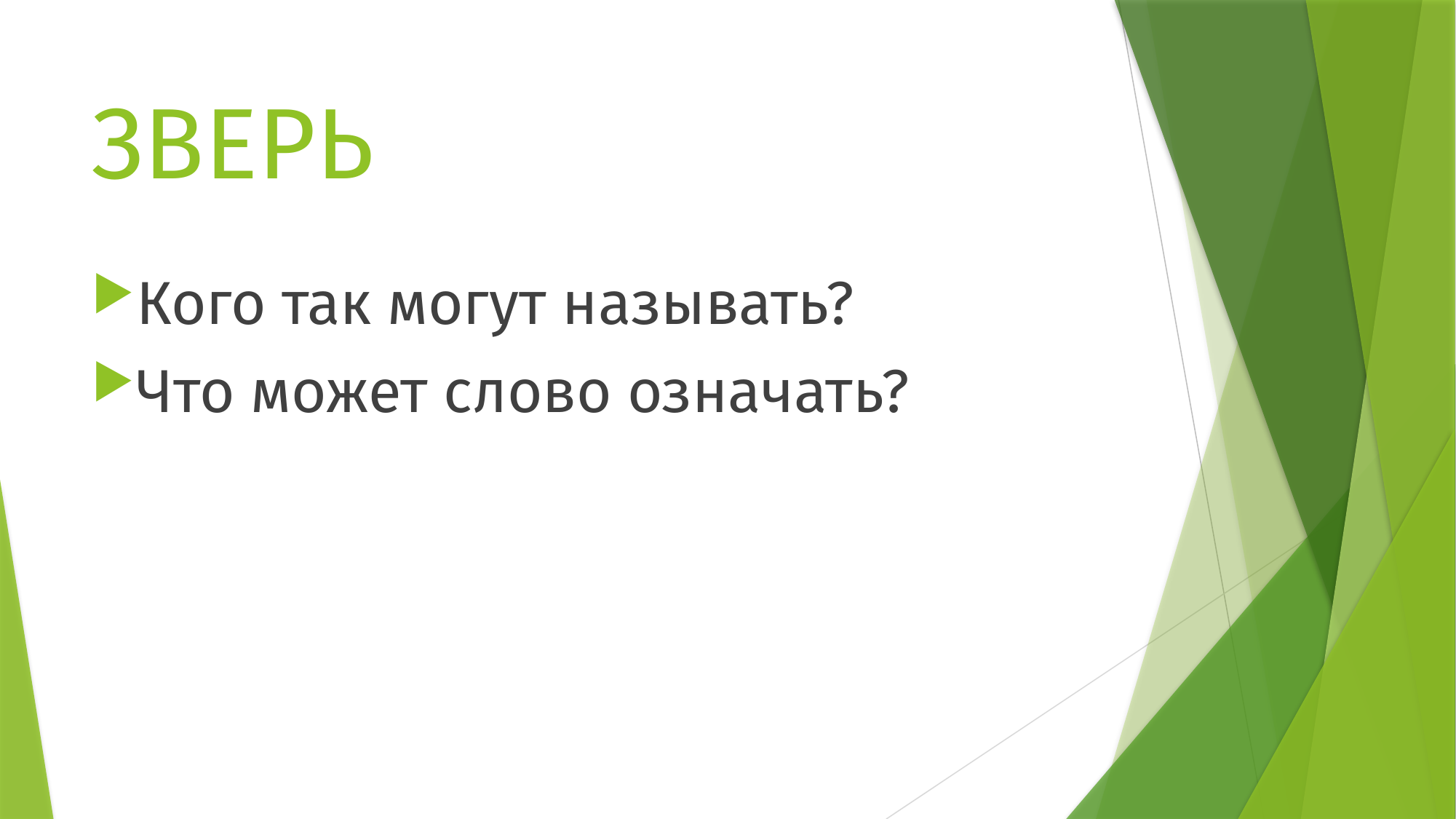

# ЗВЕРЬ
Кого так могут называть?
Что может слово означать?